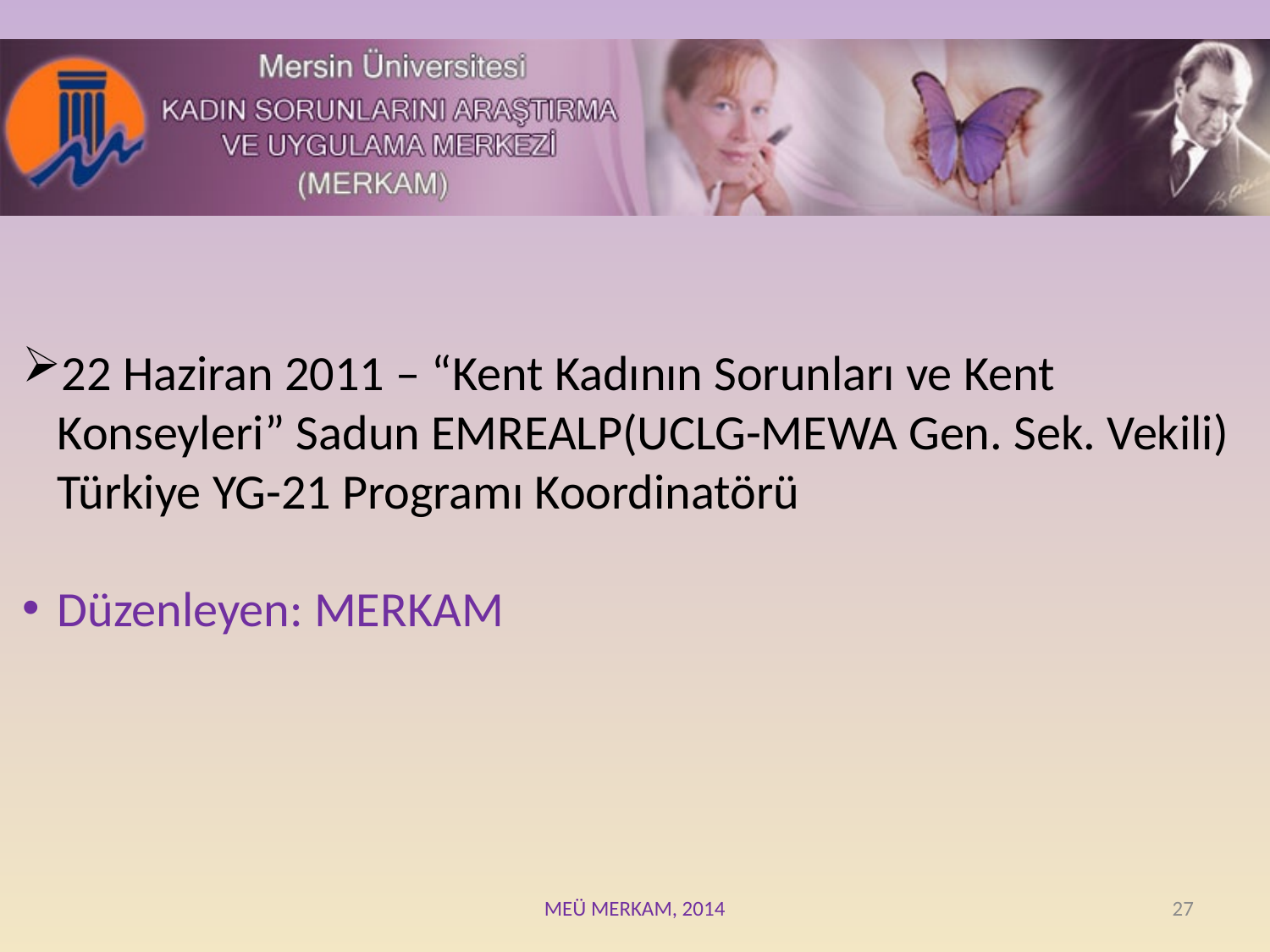

22 Haziran 2011 – “Kent Kadının Sorunları ve Kent Konseyleri” Sadun EMREALP(UCLG-MEWA Gen. Sek. Vekili) Türkiye YG-21 Programı Koordinatörü

Düzenleyen: MERKAM

MEÜ MERKAM, 2014
27